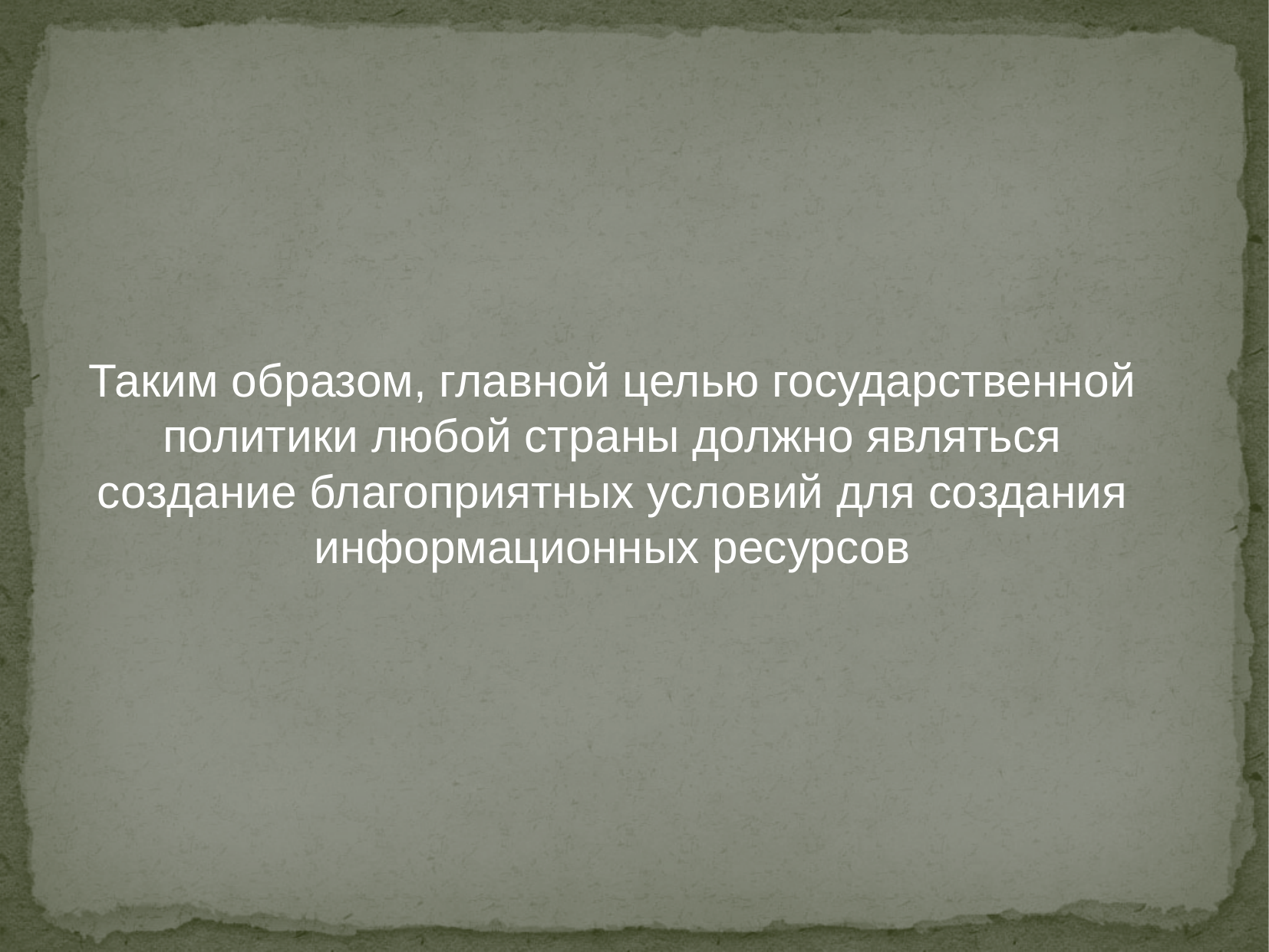

Таким образом, главной целью государственной политики любой страны должно являться создание благоприятных усло­вий для создания информационных ресурсов